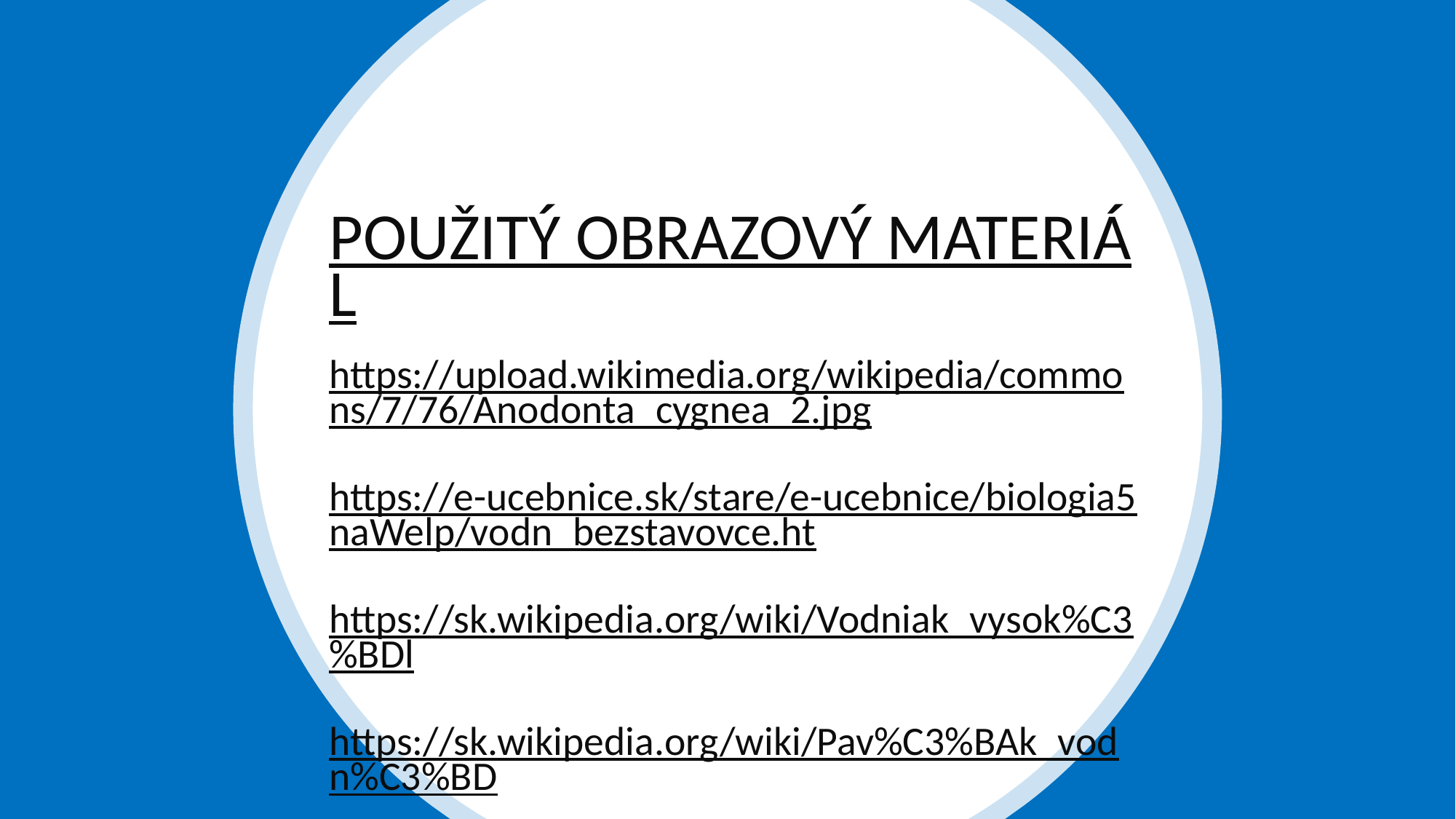

# Použitý obrazový materiál https://upload.wikimedia.org/wikipedia/commons/7/76/Anodonta_cygnea_2.jpg https://e-ucebnice.sk/stare/e-ucebnice/biologia5naWelp/vodn_bezstavovce.ht https://sk.wikipedia.org/wiki/Vodniak_vysok%C3%BDl https://sk.wikipedia.org/wiki/Pav%C3%BAk_vodn%C3%BD https://i0.wp.com/stopvreditel.ru/wp-content/uploads/2015/04/serebryanka.jpg